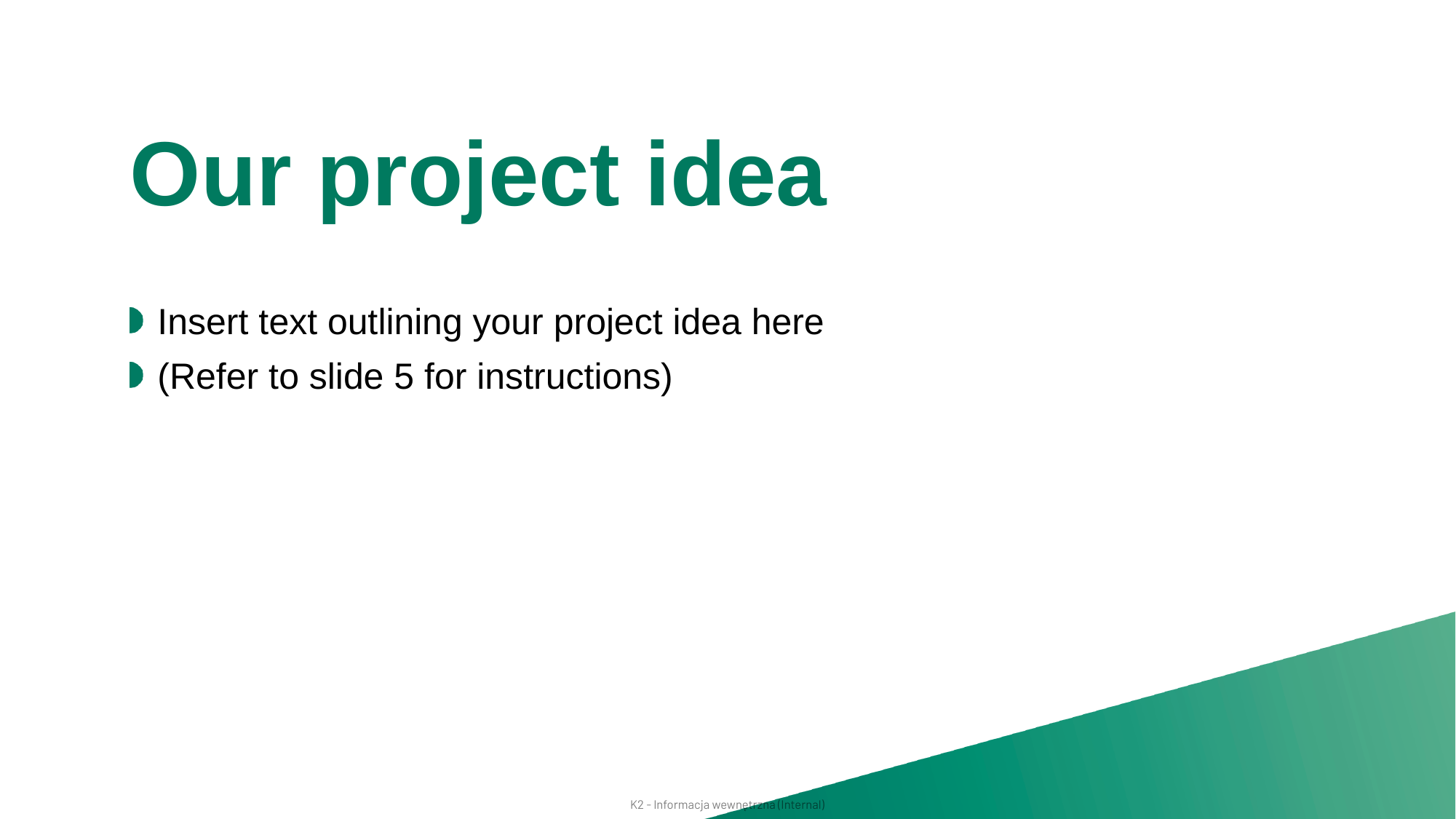

# Our project idea
Insert text outlining your project idea here
(Refer to slide 5 for instructions)